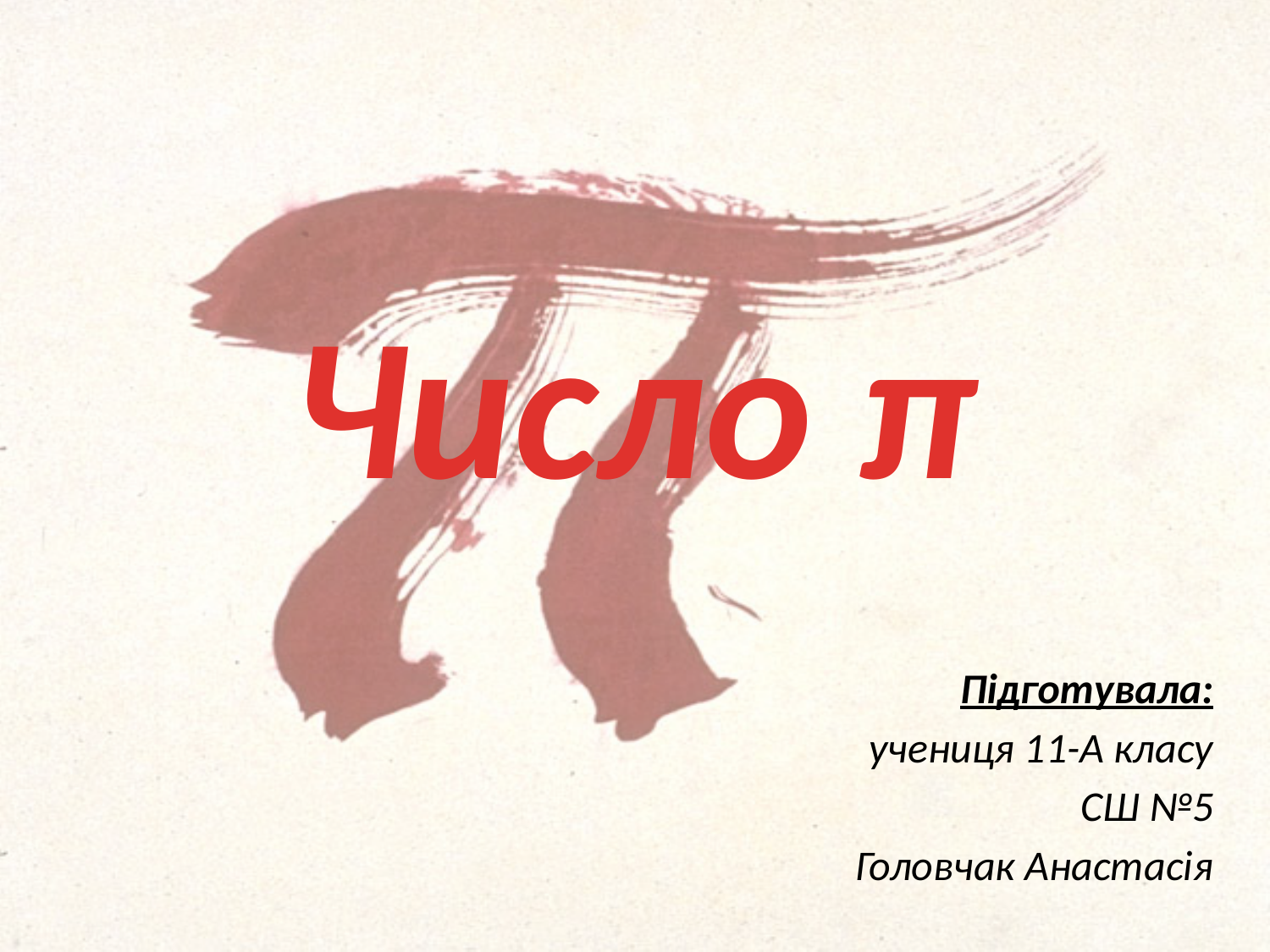

# Число π
Підготувала:
учениця 11-А класу
СШ №5
Головчак Анастасія